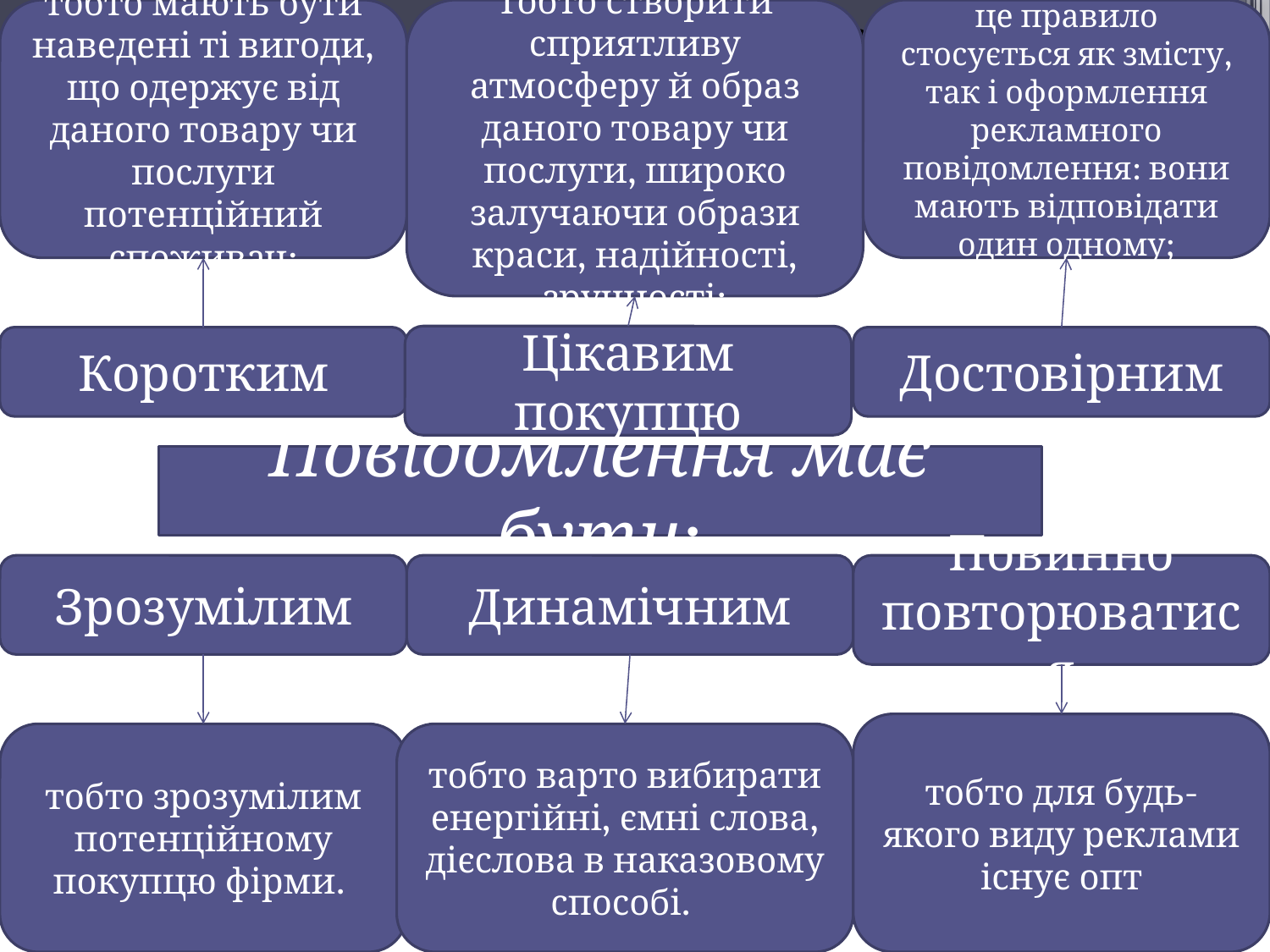

В усіх видах реклами є загальні риси, що виявляються в принципах формування рекламного повідомлення.
тобто мають бути наведені ті вигоди, що одержує від даного товару чи послуги потенційний споживач;
Тобто створити сприятливу атмосферу й образ даного товару чи послуги, широко залучаючи образи краси, надійності, зручності;
це правило стосується як змісту, так і оформлення рекламного повідомлення: вони мають відповідати один одному;
Цікавим покупцю
Коротким
Достовірним
Повідомлення має бути:
Зрозумілим
Динамічним
Повинно повторюватися
тобто для будь-якого виду реклами існує опт
тобто зрозумілим потенційному покупцю фірми.
тобто варто вибирати енергійні, ємні слова, дієслова в наказовому способі.